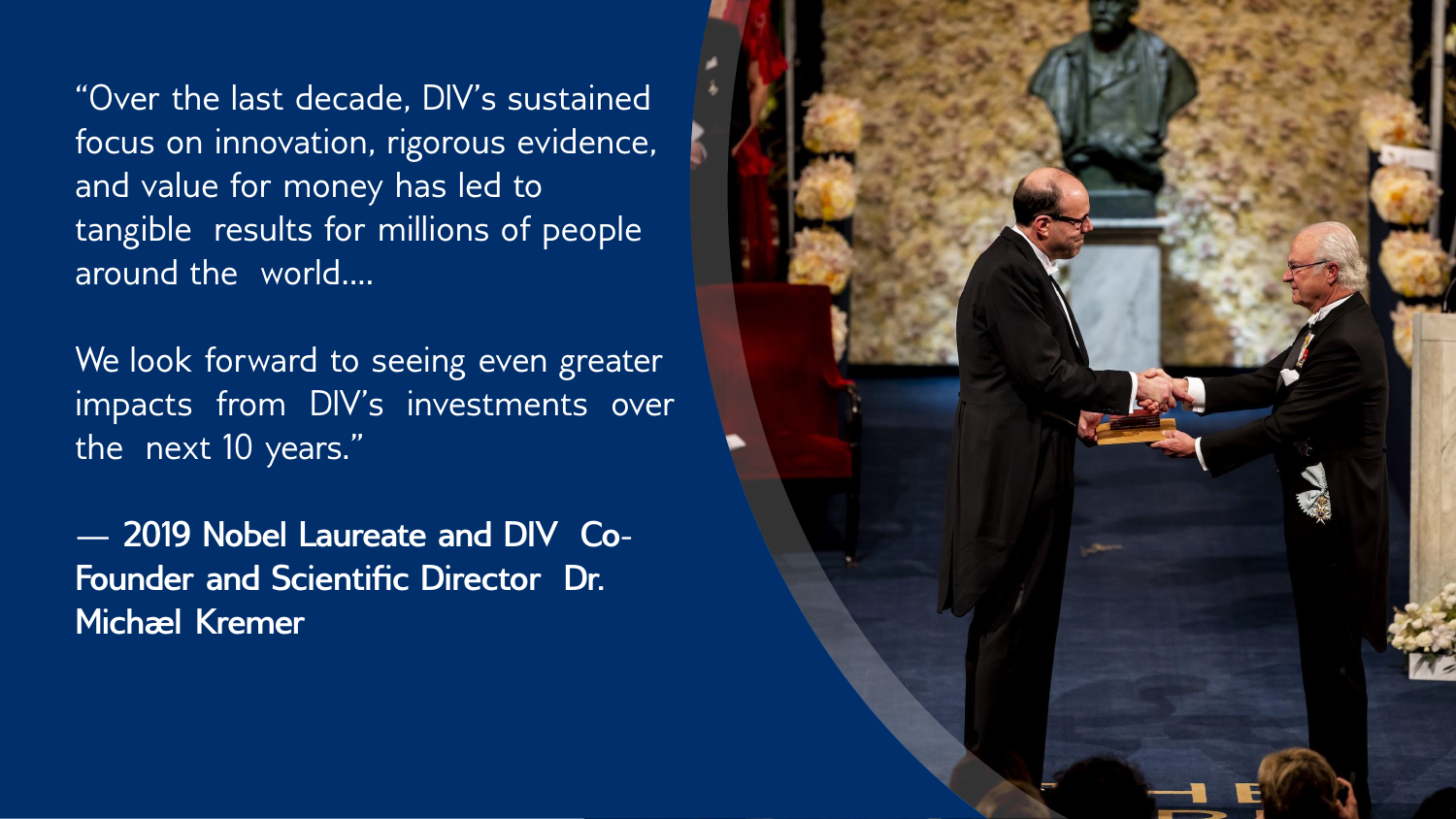

“Over the last decade, DIV’s sustained  focus on innovation, rigorous evidence,  and value for money has led to tangible  results for millions of people around the  world....
We look forward to seeing even greater  impacts from DIV’s investments over the  next 10 years.”
— 2019 Nobel Laureate and DIV  Co-Founder and Scientific Director  Dr. Michael Kremer